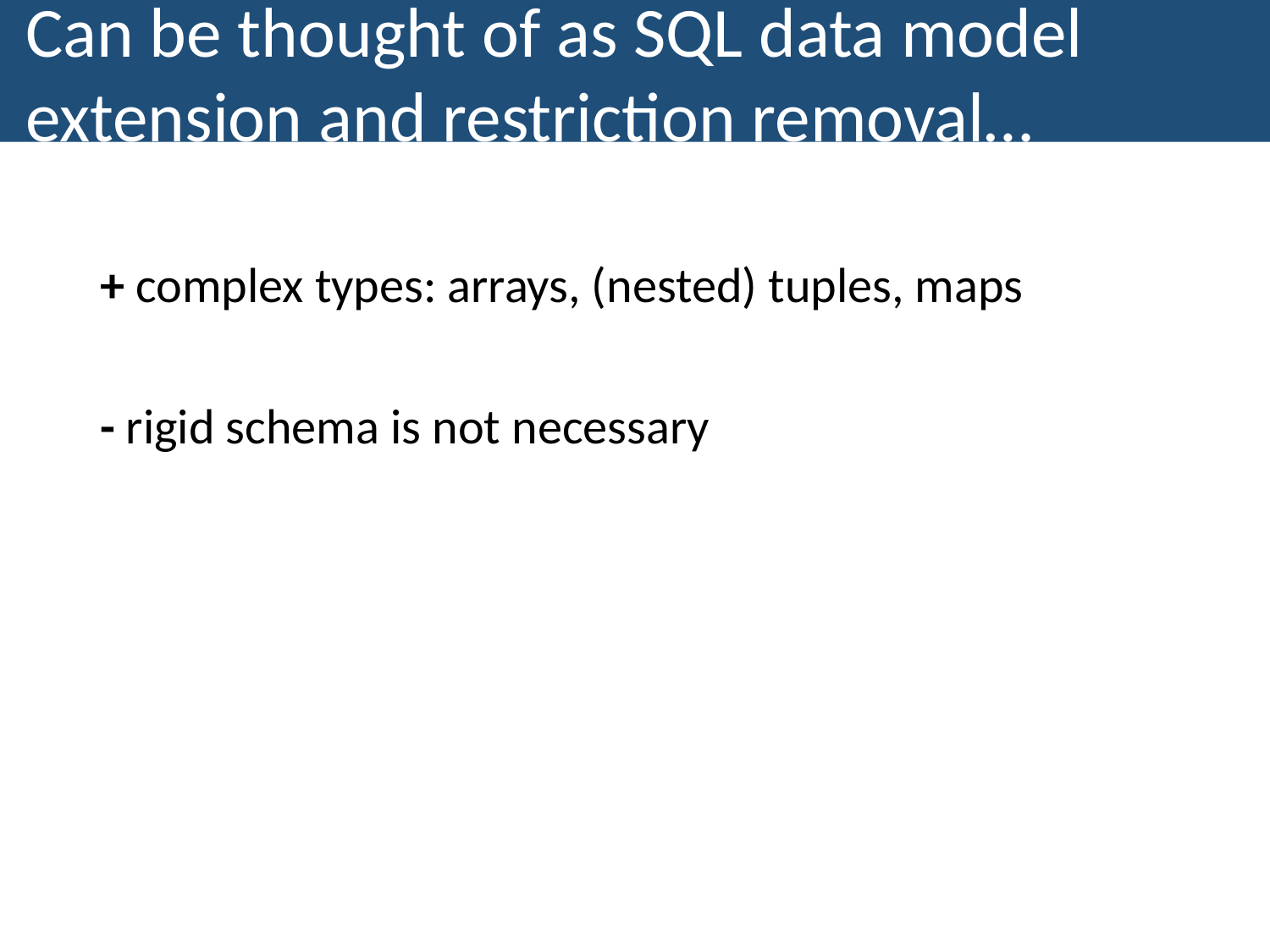

Can be thought of as SQL data model extension and restriction removal…
+ complex types: arrays, (nested) tuples, maps

- rigid schema is not necessary